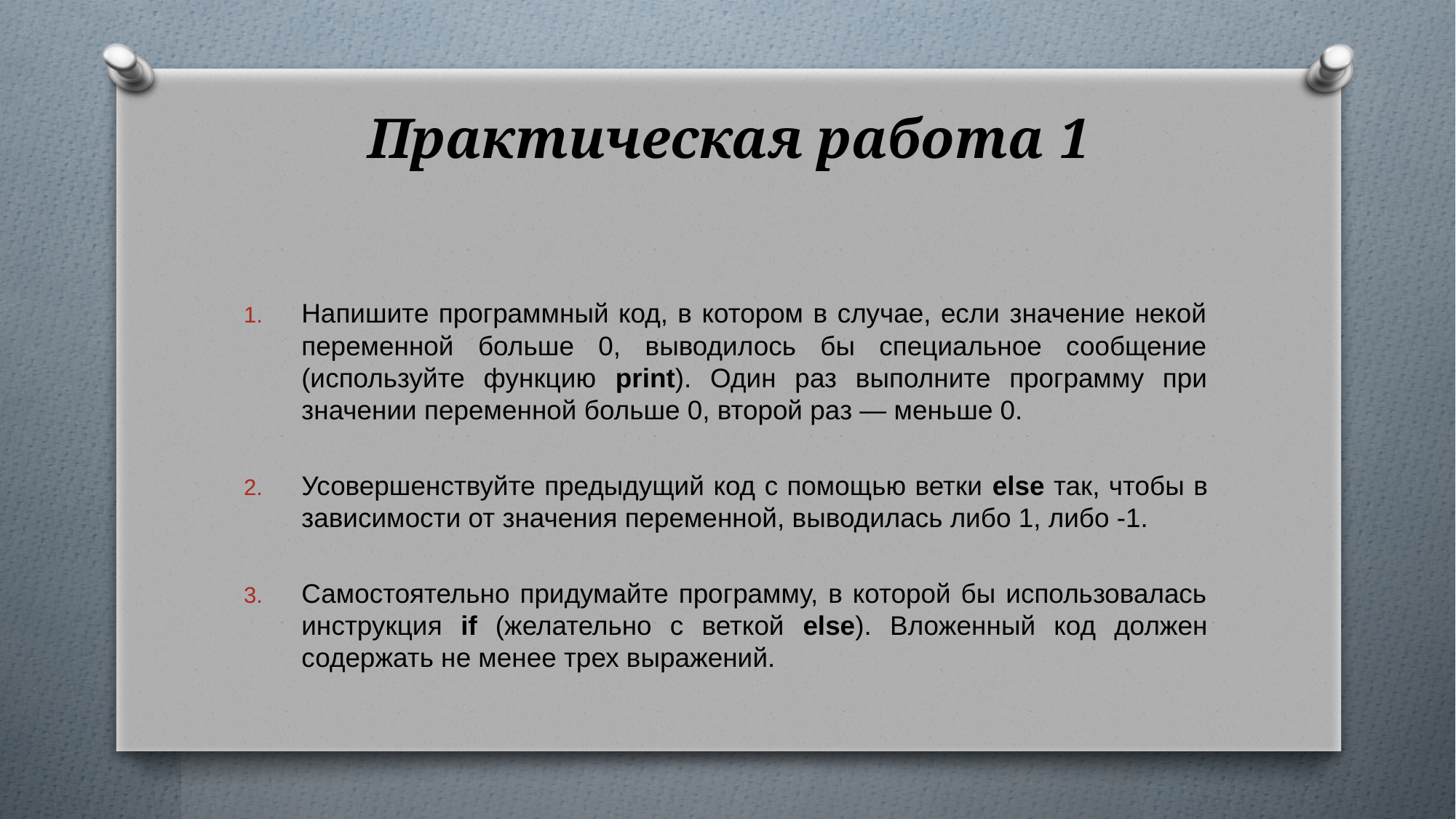

# Практическая работа 1

Напишите программный код, в котором в случае, если значение некой переменной больше 0, выводилось бы специальное сообщение (используйте функцию print). Один раз выполните программу при значении переменной больше 0, второй раз — меньше 0.

Усовершенствуйте предыдущий код с помощью ветки else так, чтобы в зависимости от значения переменной, выводилась либо 1, либо -1.

Самостоятельно придумайте программу, в которой бы использовалась инструкция if (желательно с веткой else). Вложенный код должен содержать не менее трех выражений.